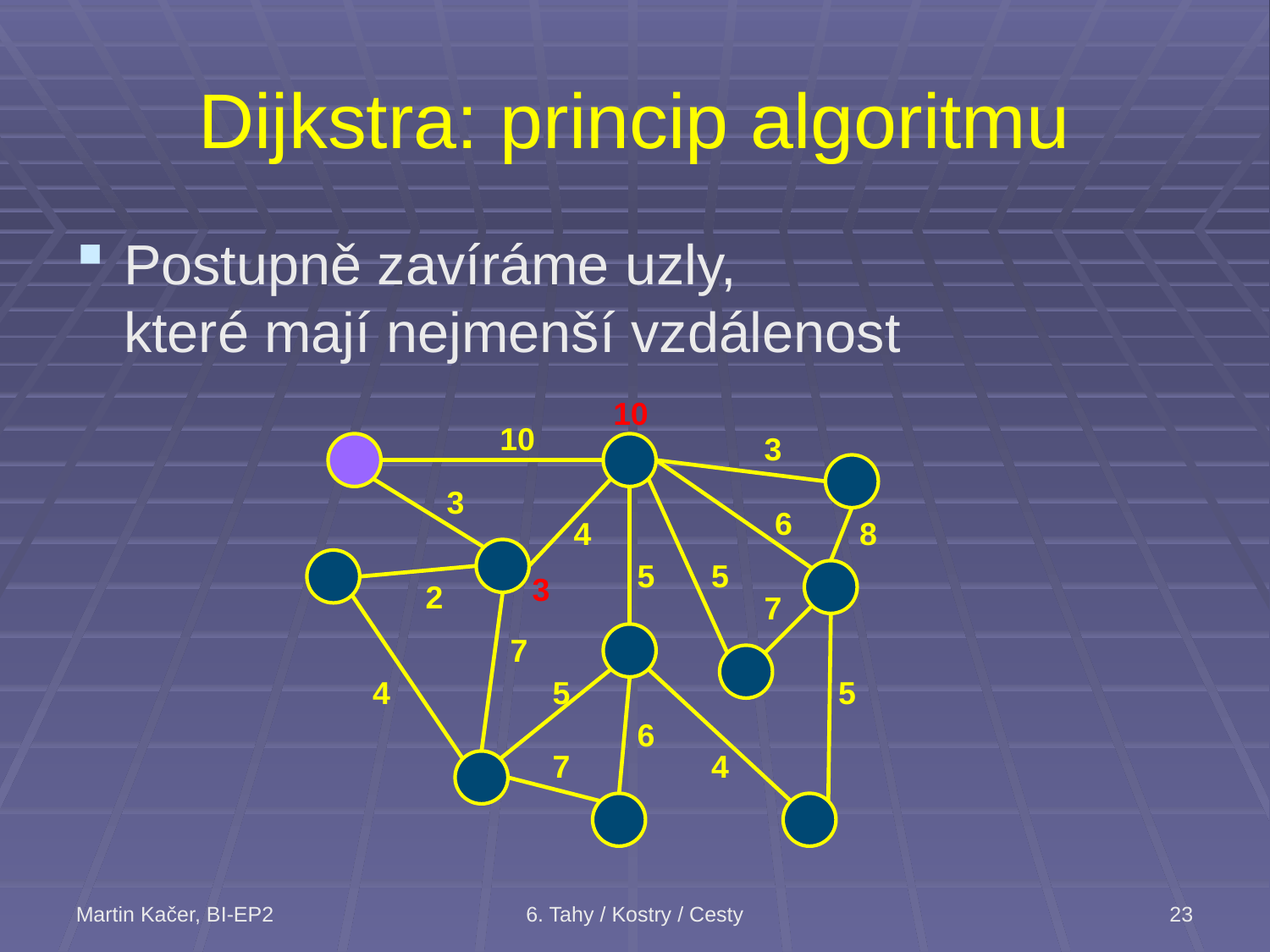

# Dijkstra: princip algoritmu
Postupně zavíráme uzly,
které mají nejmenší vzdálenost
10
10
3

3
6
4
8

5
5

3
2
7
7

4
5
5
6
7
4

Martin Kačer, BI-EP2
6. Tahy / Kostry / Cesty
23